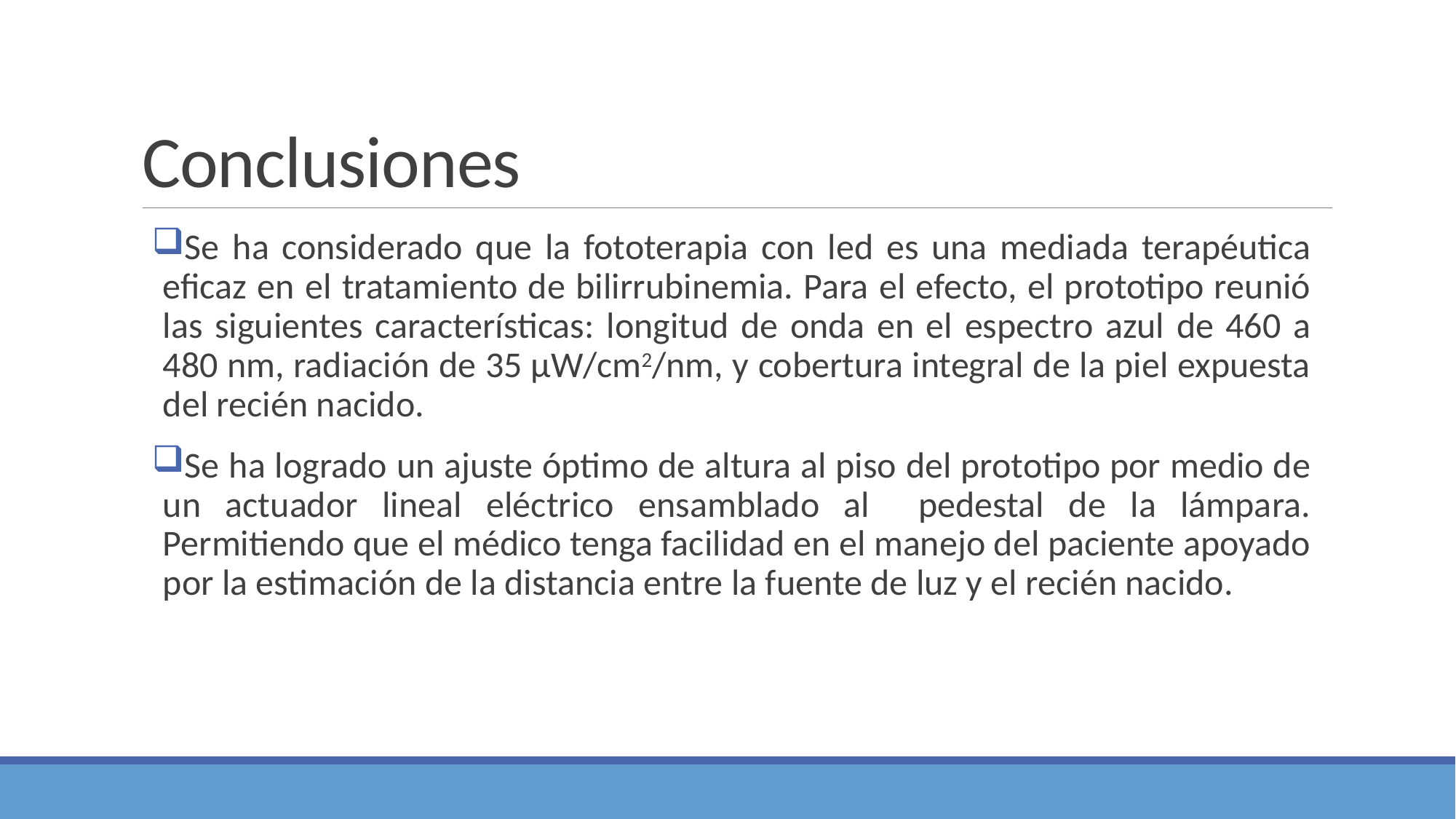

# Conclusiones
Se ha considerado que la fototerapia con led es una mediada terapéutica eficaz en el tratamiento de bilirrubinemia. Para el efecto, el prototipo reunió las siguientes características: longitud de onda en el espectro azul de 460 a 480 nm, radiación de 35 µW/cm2/nm, y cobertura integral de la piel expuesta del recién nacido.
Se ha logrado un ajuste óptimo de altura al piso del prototipo por medio de un actuador lineal eléctrico ensamblado al  pedestal de la lámpara. Permitiendo que el médico tenga facilidad en el manejo del paciente apoyado por la estimación de la distancia entre la fuente de luz y el recién nacido.